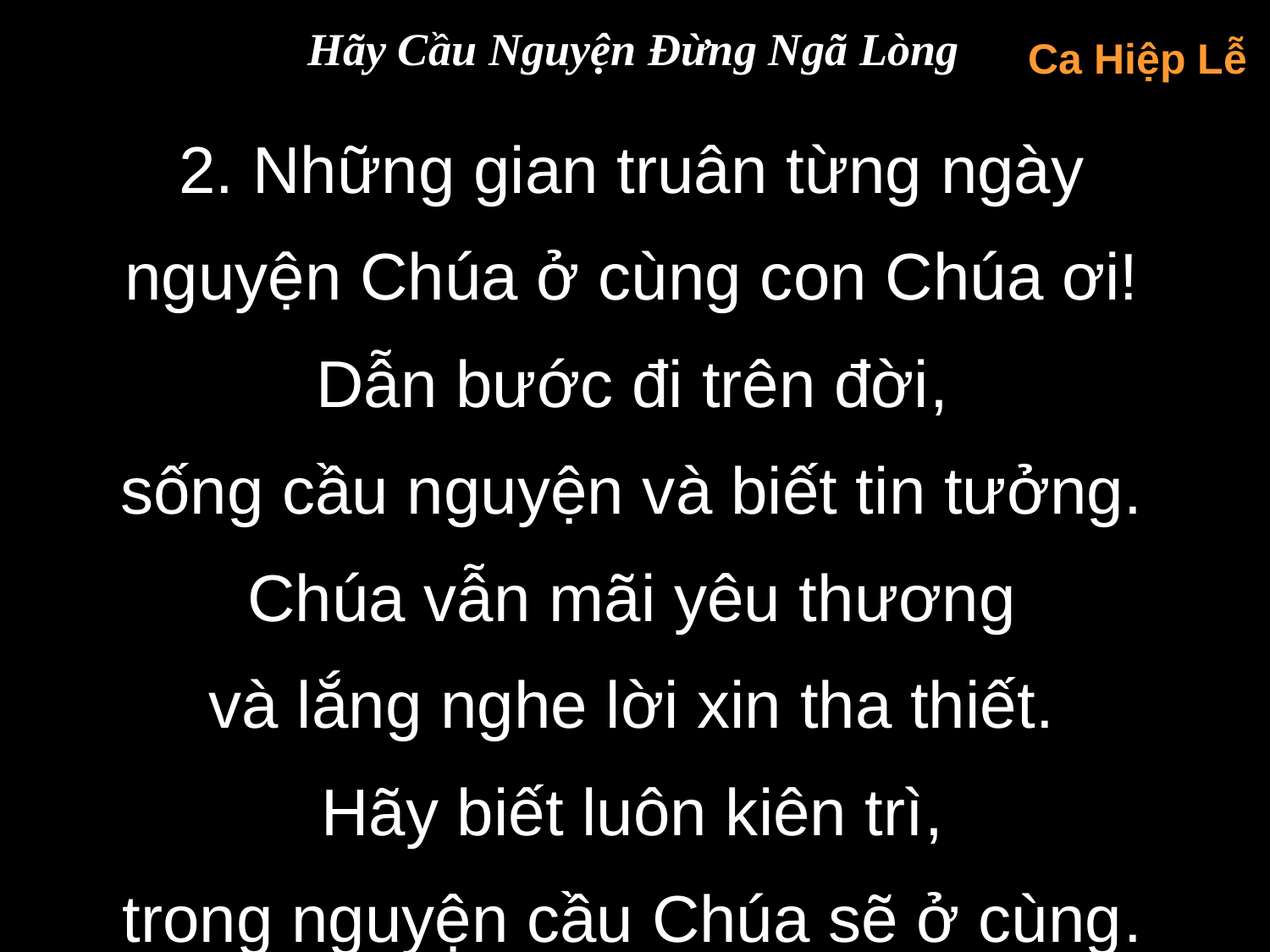

Hãy Cầu Nguyện Đừng Ngã Lòng
Ca Hiệp Lễ
2. Những gian truân từng ngày
nguyện Chúa ở cùng con Chúa ơi!
Dẫn bước đi trên đời,
sống cầu nguyện và biết tin tưởng.
Chúa vẫn mãi yêu thương
và lắng nghe lời xin tha thiết.
Hãy biết luôn kiên trì,
trong nguyện cầu Chúa sẽ ở cùng.